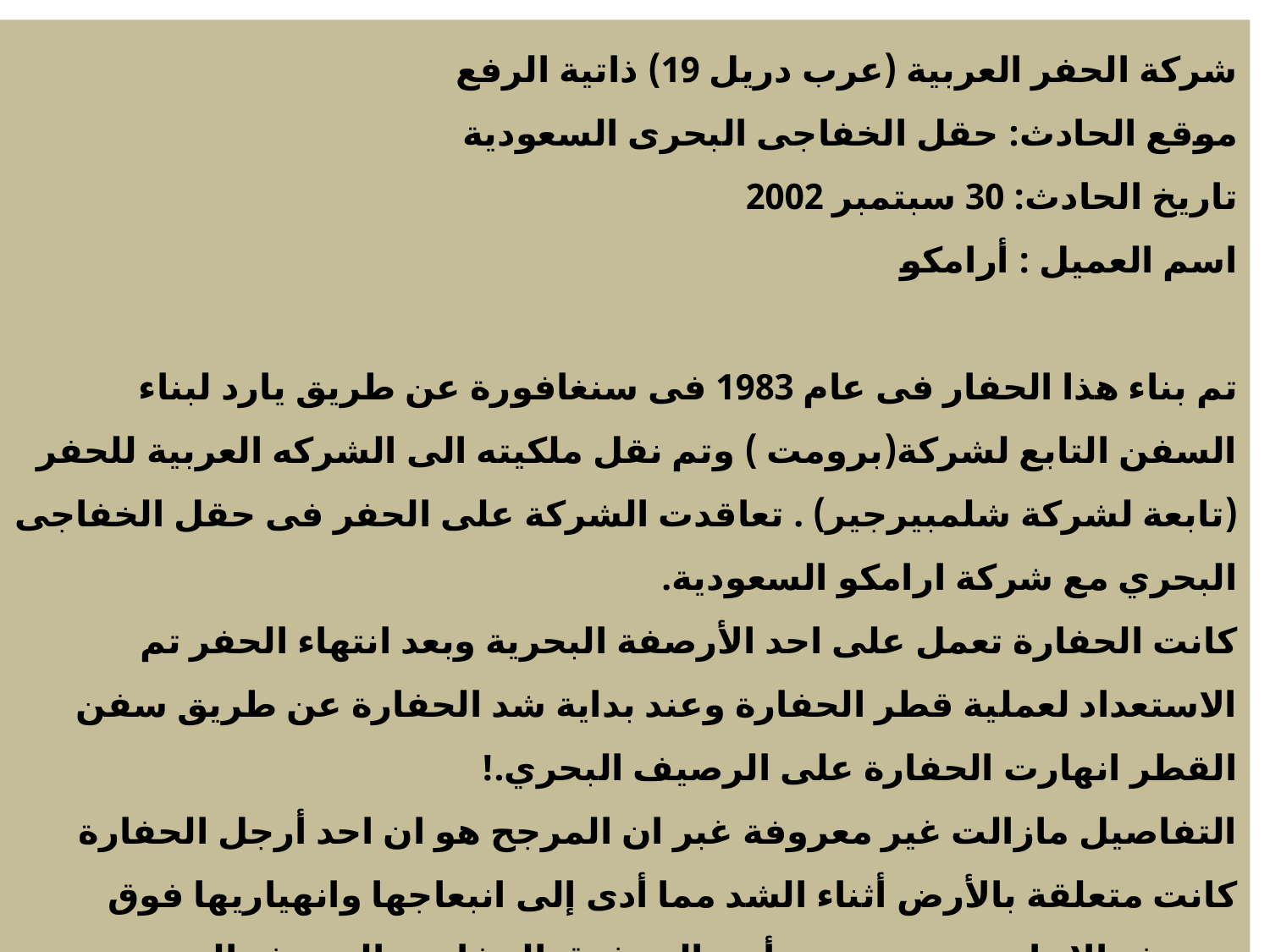

شركة الحفر العربية (عرب دريل 19) ذاتية الرفع
موقع الحادث: حقل الخفاجى البحرى السعودية
تاريخ الحادث: 30 سبتمبر 2002
اسم العميل : أرامكو
تم بناء هذا الحفار فى عام 1983 فى سنغافورة عن طريق يارد لبناء السفن التابع لشركة(برومت ) وتم نقل ملكيته الى الشركه العربية للحفر (تابعة لشركة شلمبيرجير) . تعاقدت الشركة على الحفر فى حقل الخفاجى البحري مع شركة ارامكو السعودية.
كانت الحفارة تعمل على احد الأرصفة البحرية وبعد انتهاء الحفر تم الاستعداد لعملية قطر الحفارة وعند بداية شد الحفارة عن طريق سفن القطر انهارت الحفارة على الرصيف البحري.!
التفاصيل مازالت غير معروفة غبر ان المرجح هو ان احد أرجل الحفارة كانت متعلقة بالأرض أثناء الشد مما أدى إلى انبعاجها وانهياريها فوق رصيف الإنتاج مسببة حريق أدى إلى غرق الحفارة والرصيف البحري.